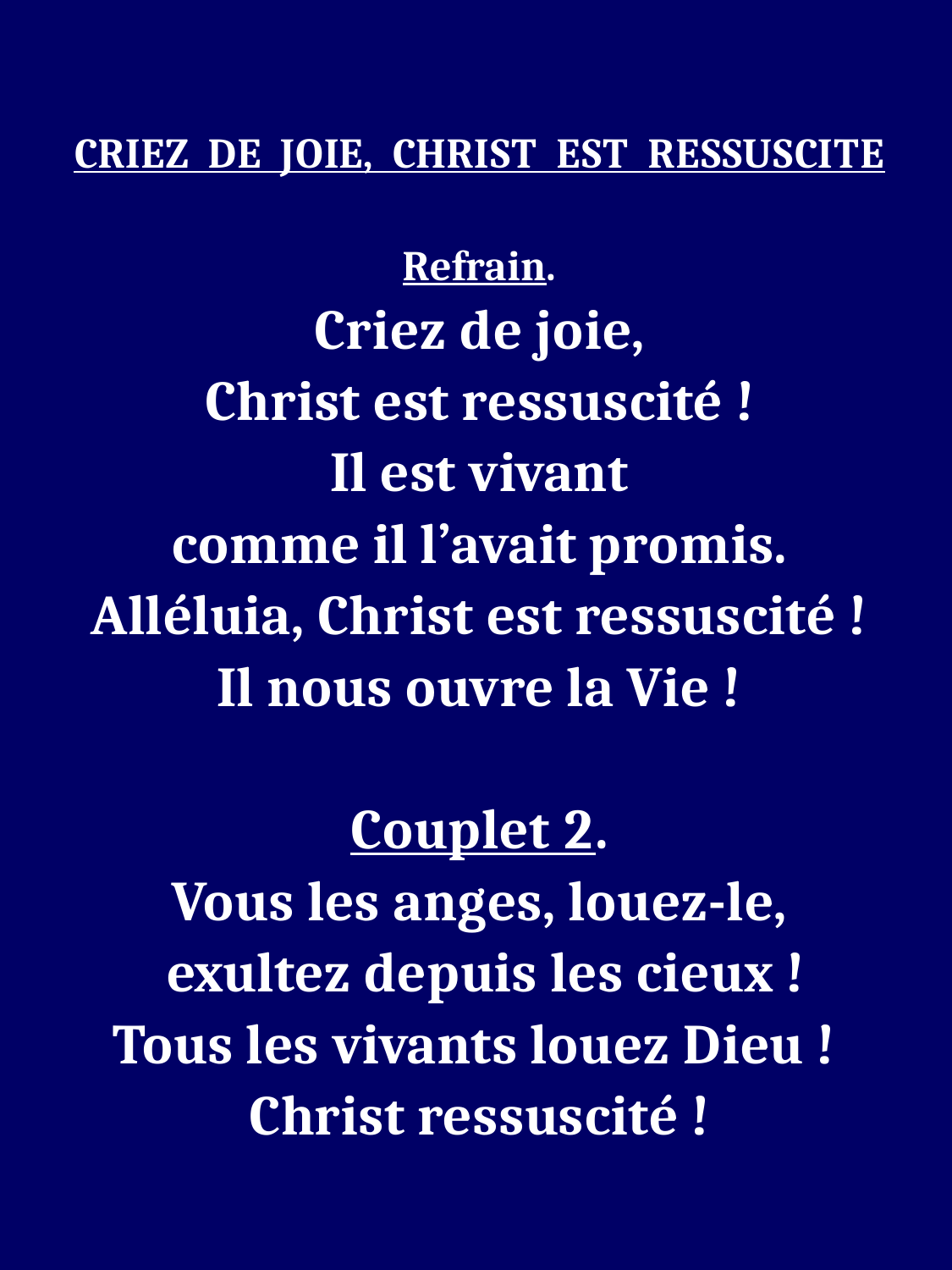

CRIEZ  DE  JOIE,  CHRIST  EST  RESSUSCITE

Refrain.
Criez de joie,
Christ est ressuscité !
Il est vivant
comme il l’avait promis.
Alléluia, Christ est ressuscité !
Il nous ouvre la Vie !

Couplet 2.
Vous les anges, louez-le,
 exultez depuis les cieux !
Tous les vivants louez Dieu !
Christ ressuscité !